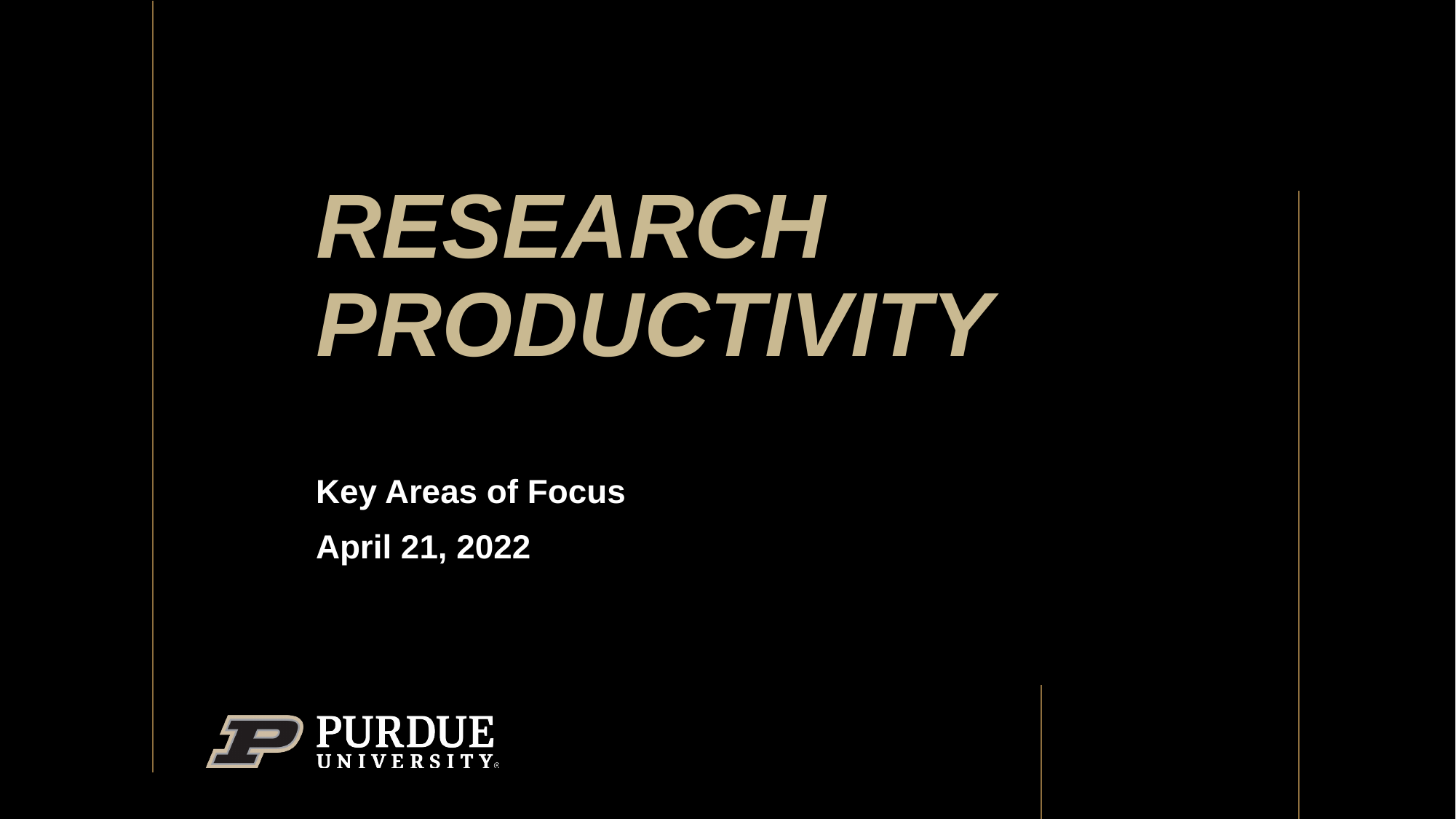

# Research Productivity
Key Areas of Focus
April 21, 2022
1
4/19/2022